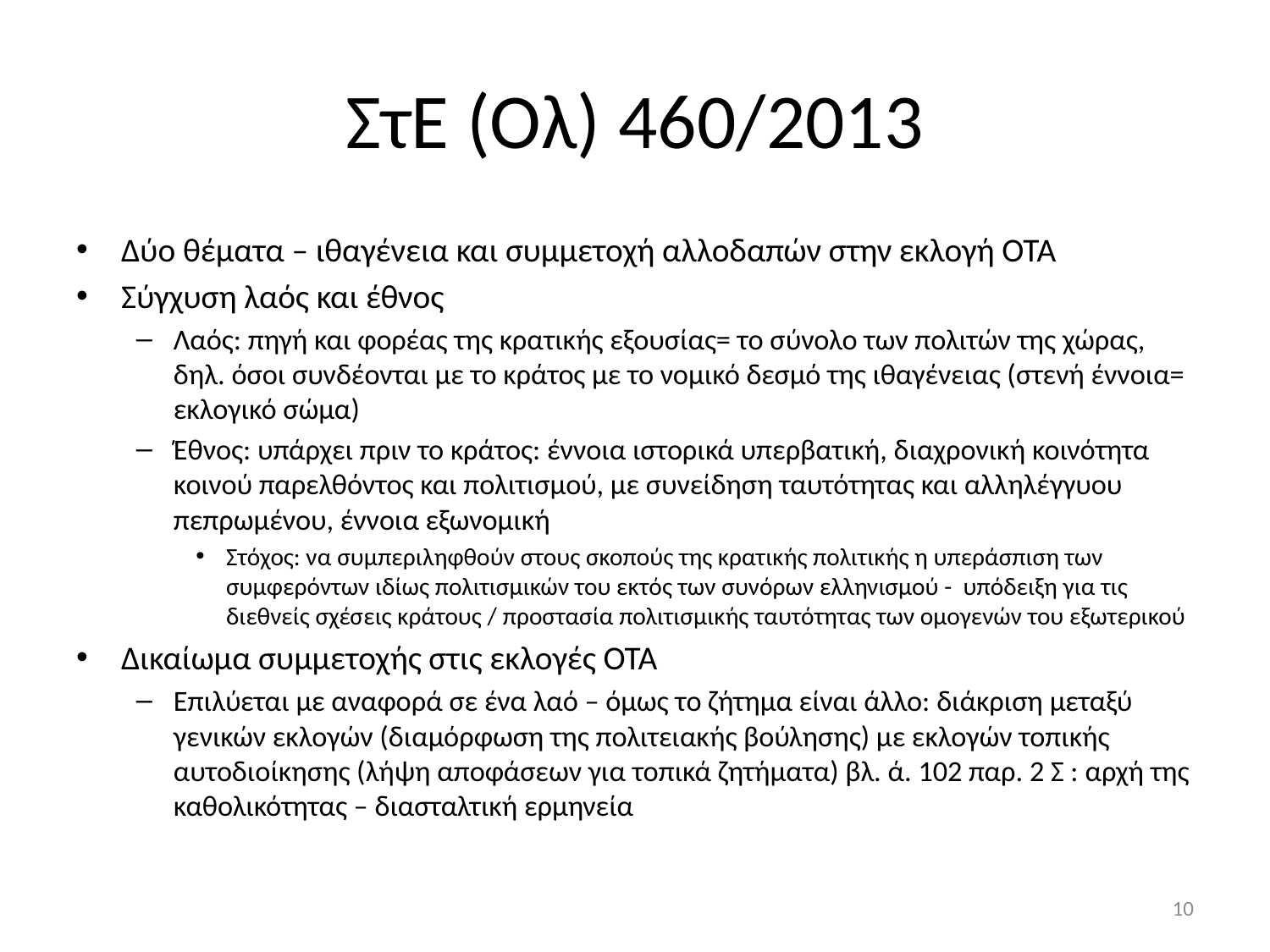

# ΣτΕ (Ολ) 460/2013
Δύο θέματα – ιθαγένεια και συμμετοχή αλλοδαπών στην εκλογή ΟΤΑ
Σύγχυση λαός και έθνος
Λαός: πηγή και φορέας της κρατικής εξουσίας= το σύνολο των πολιτών της χώρας, δηλ. όσοι συνδέονται με το κράτος με το νομικό δεσμό της ιθαγένειας (στενή έννοια= εκλογικό σώμα)
Έθνος: υπάρχει πριν το κράτος: έννοια ιστορικά υπερβατική, διαχρονική κοινότητα κοινού παρελθόντος και πολιτισμού, με συνείδηση ταυτότητας και αλληλέγγυου πεπρωμένου, έννοια εξωνομική
Στόχος: να συμπεριληφθούν στους σκοπούς της κρατικής πολιτικής η υπεράσπιση των συμφερόντων ιδίως πολιτισμικών του εκτός των συνόρων ελληνισμού -  υπόδειξη για τις διεθνείς σχέσεις κράτους / προστασία πολιτισμικής ταυτότητας των ομογενών του εξωτερικού
Δικαίωμα συμμετοχής στις εκλογές ΟΤΑ
Επιλύεται με αναφορά σε ένα λαό – όμως το ζήτημα είναι άλλο: διάκριση μεταξύ γενικών εκλογών (διαμόρφωση της πολιτειακής βούλησης) με εκλογών τοπικής αυτοδιοίκησης (λήψη αποφάσεων για τοπικά ζητήματα) βλ. ά. 102 παρ. 2 Σ : αρχή της καθολικότητας – διασταλτική ερμηνεία
10